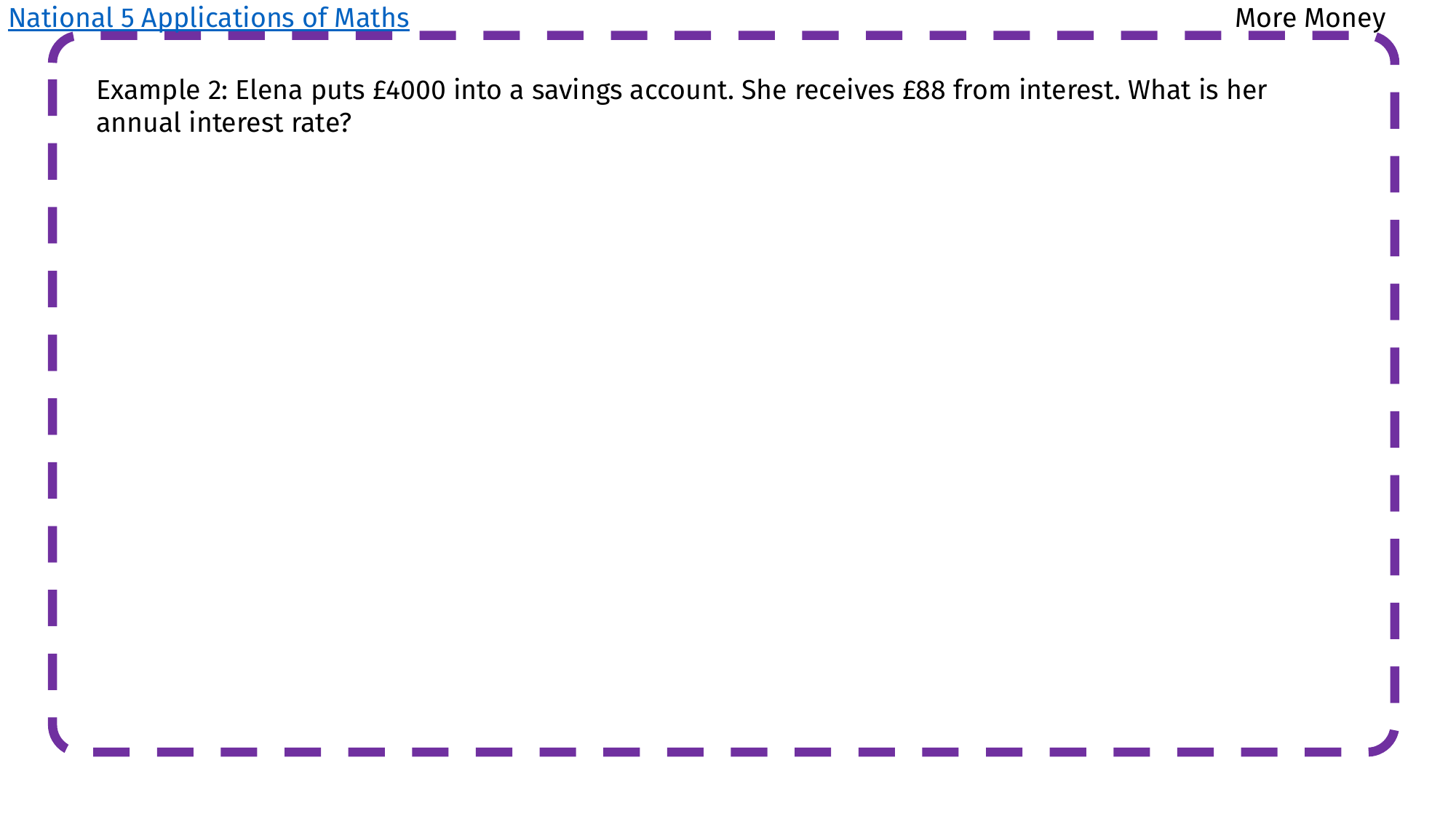

National 5 Applications of Maths
More Money

Example 2: Elena puts £4000 into a savings account. She receives £88 from interest. What is her annual interest rate?